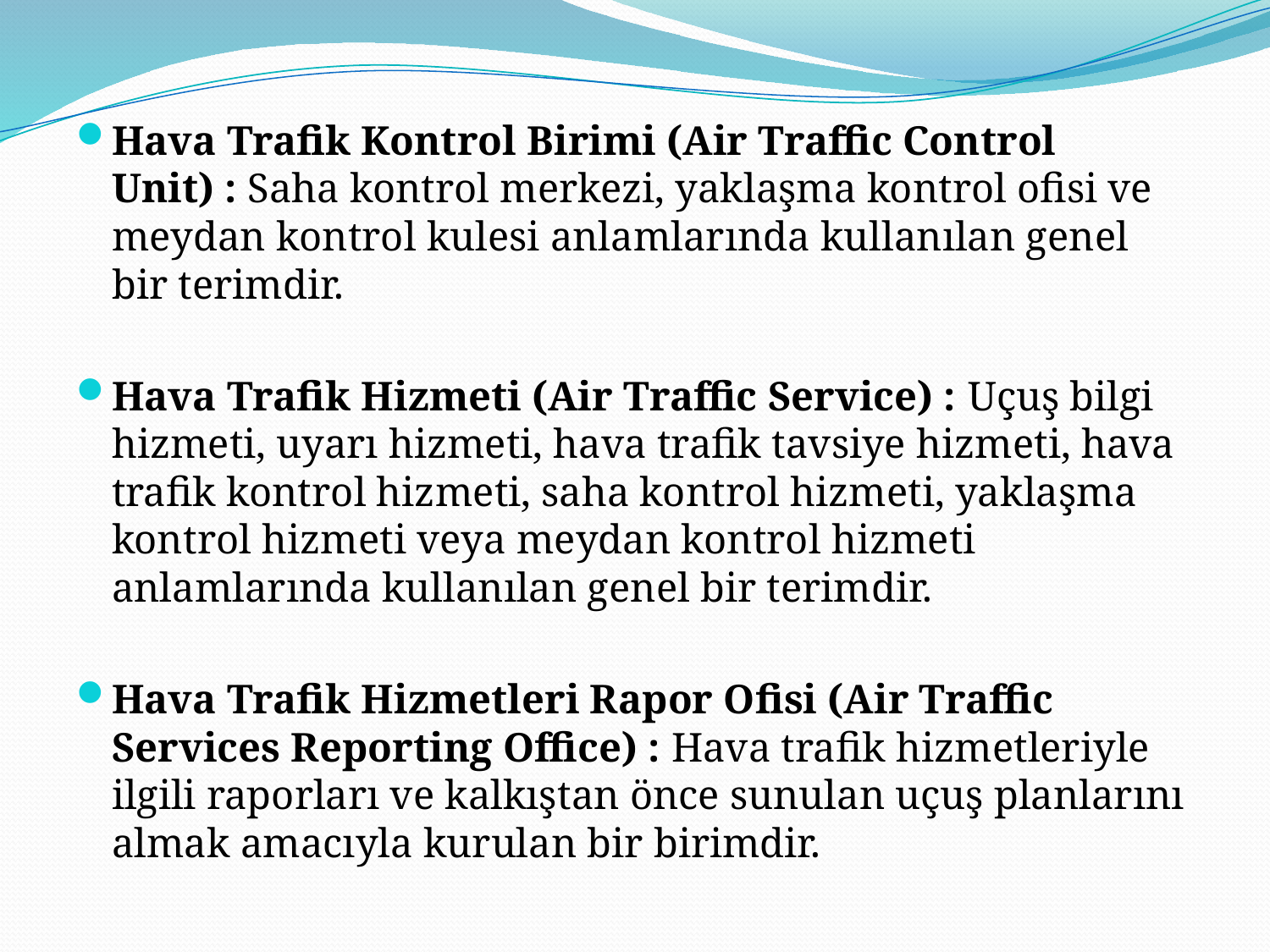

Hava Trafik Kontrol Birimi (Air Traffic Control Unit) : Saha kontrol merkezi, yaklaşma kontrol ofisi ve meydan kontrol kulesi anlamlarında kullanılan genel bir terimdir.

Hava Trafik Hizmeti (Air Traffic Service) : Uçuş bilgi hizmeti, uyarı hizmeti, hava trafik tavsiye hizmeti, hava trafik kontrol hizmeti, saha kontrol hizmeti, yaklaşma kontrol hizmeti veya meydan kontrol hizmeti anlamlarında kullanılan genel bir terimdir.

Hava Trafik Hizmetleri Rapor Ofisi (Air Traffic Services Reporting Office) : Hava trafik hizmetleriyle ilgili raporları ve kalkıştan önce sunulan uçuş planlarını almak amacıyla kurulan bir birimdir.